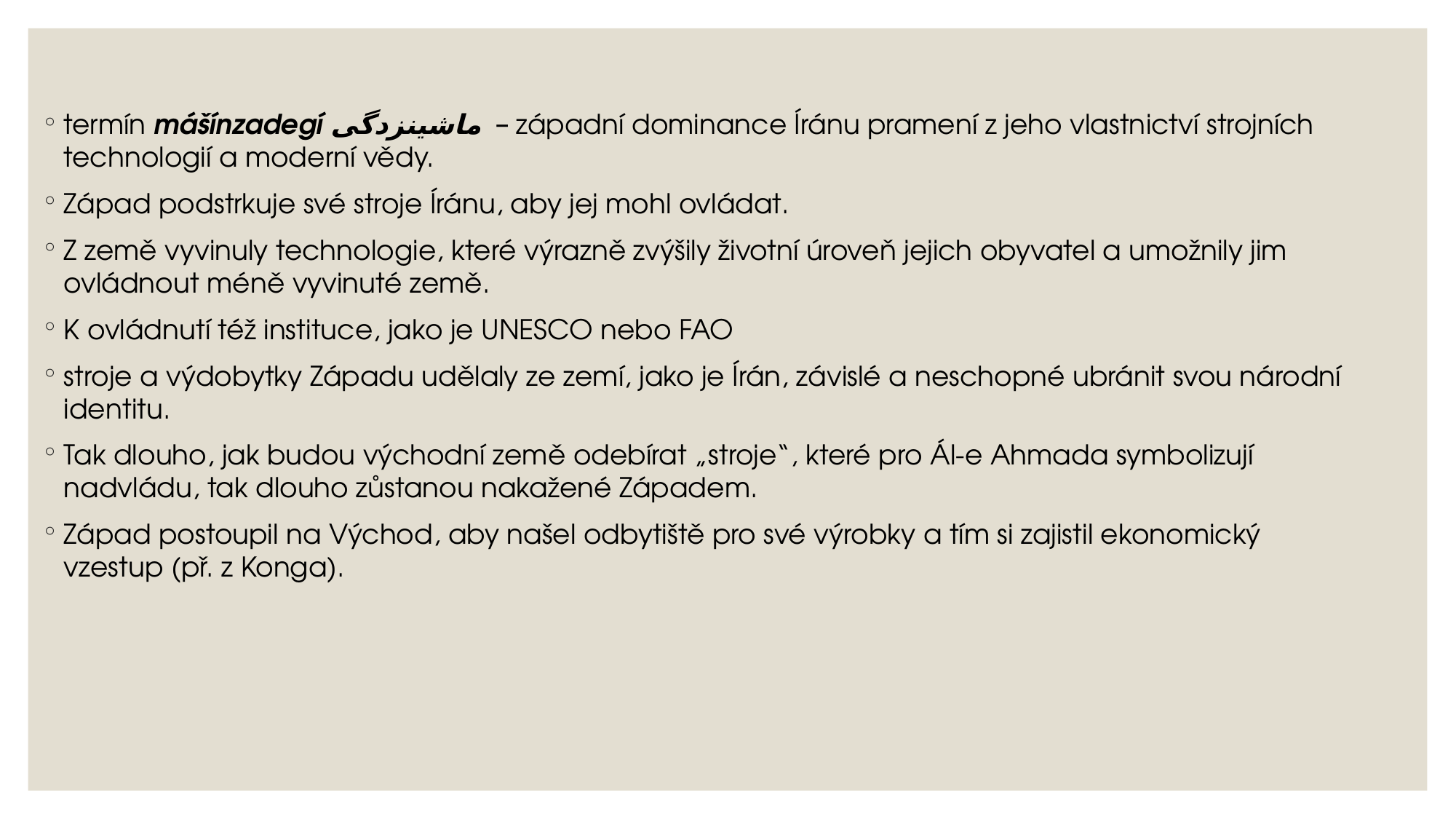

#
termín mášínzadegí ماشینزدگی  – západní dominance Íránu pramení z jeho vlastnictví strojních technologií a moderní vědy.
Západ podstrkuje své stroje Íránu, aby jej mohl ovládat.
Z země vyvinuly technologie, které výrazně zvýšily životní úroveň jejich obyvatel a umožnily jim ovládnout méně vyvinuté země.
K ovládnutí též instituce, jako je UNESCO nebo FAO
stroje a výdobytky Západu udělaly ze zemí, jako je Írán, závislé a neschopné ubránit svou národní identitu.
Tak dlouho, jak budou východní země odebírat „stroje“, které pro Ál-e Ahmada symbolizují nadvládu, tak dlouho zůstanou nakažené Západem.
Západ postoupil na Východ, aby našel odbytiště pro své výrobky a tím si zajistil ekonomický vzestup (př. z Konga).